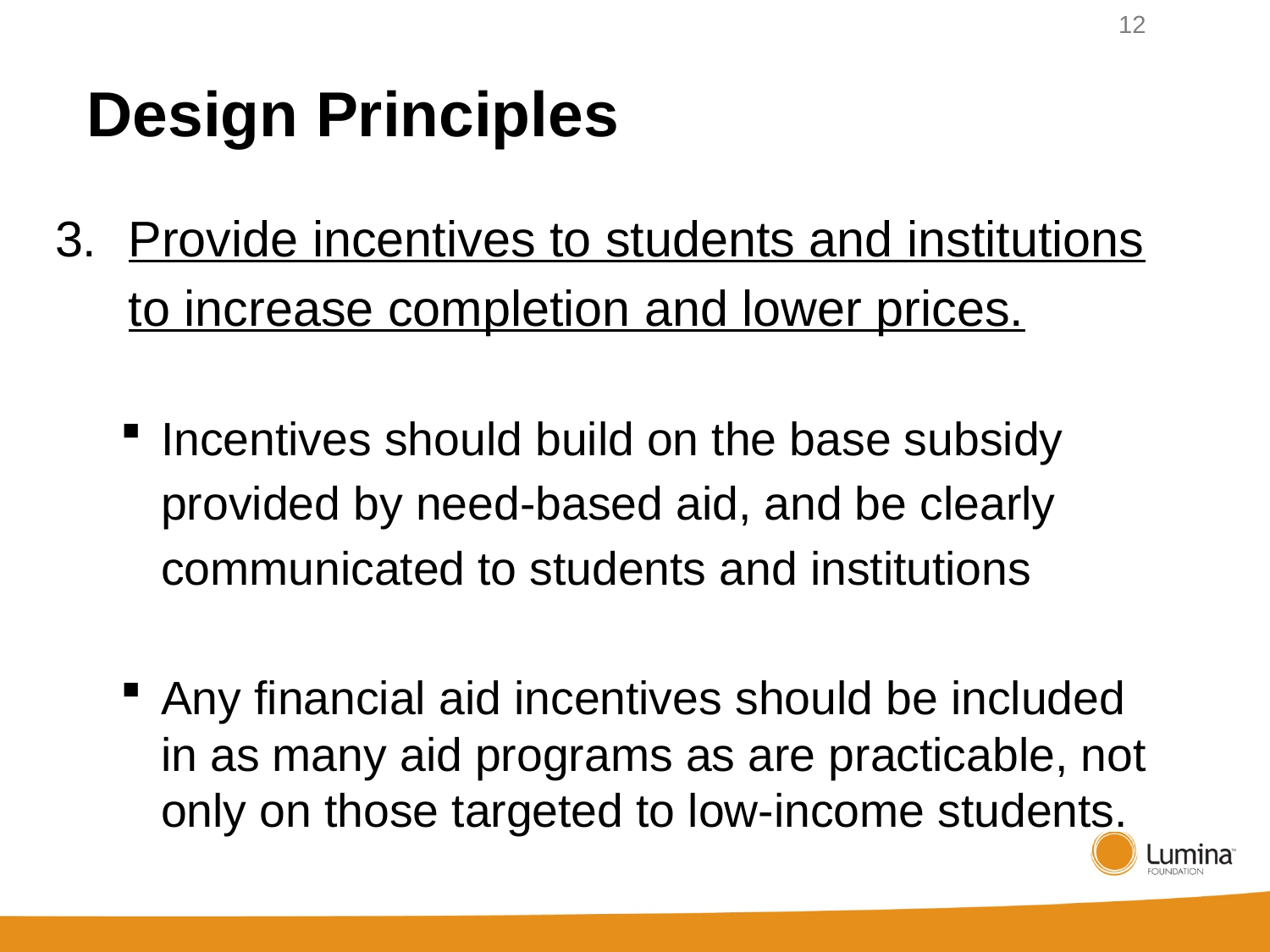

12
# Design Principles

Provide incentives to students and institutions to increase completion and lower prices.

Incentives should build on the base subsidy provided by need-based aid, and be clearly communicated to students and institutions

Any financial aid incentives should be included in as many aid programs as are practicable, not only on those targeted to low-income students.